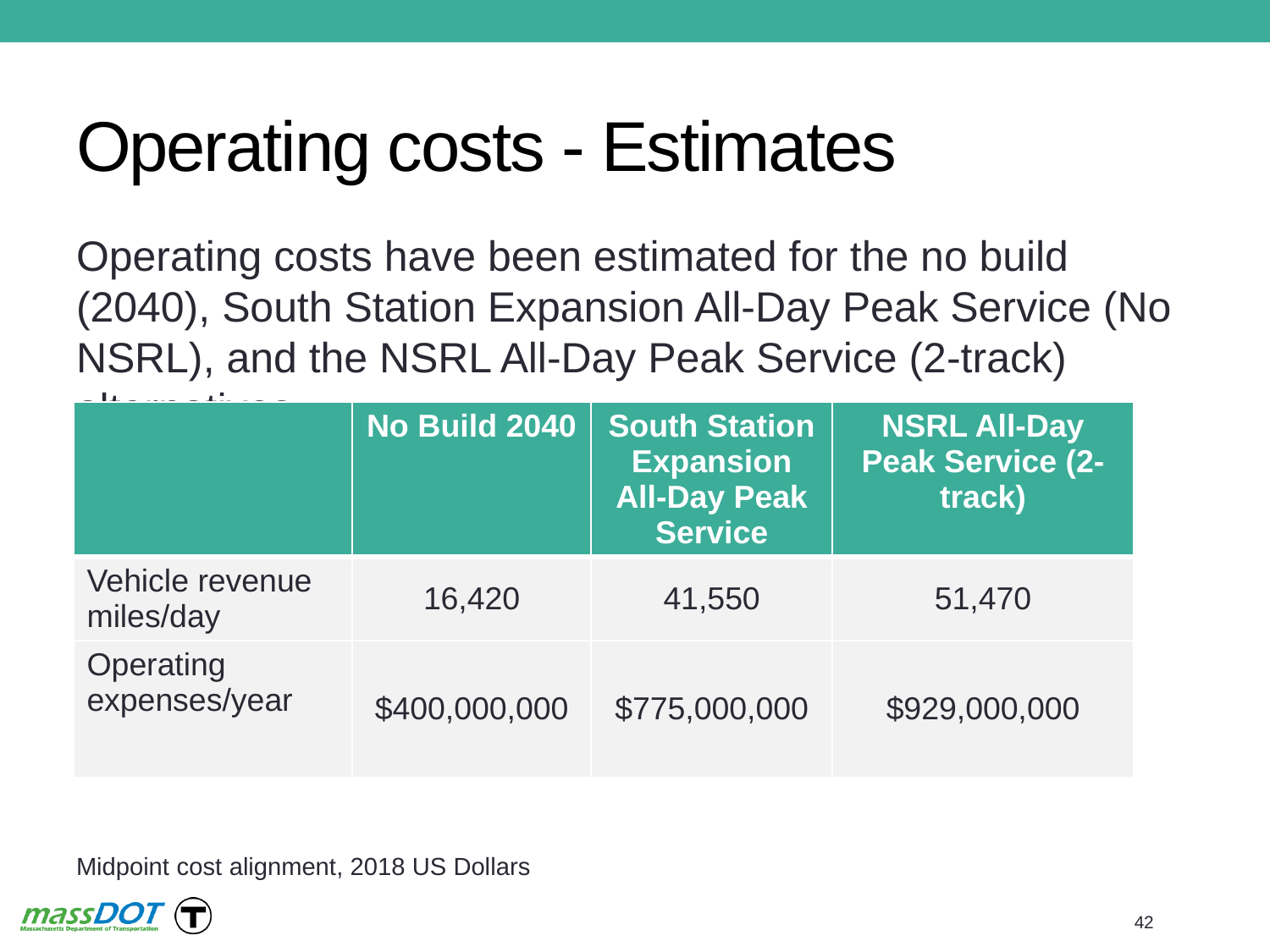

# Operating costs - Estimates
Operating costs have been estimated for the no build (2040), South Station Expansion All-Day Peak Service (No NSRL), and the NSRL All-Day Peak Service (2-track) alternatives

Midpoint cost alignment, 2018 US Dollars
|  | No Build 2040 | South Station Expansion All-Day Peak Service | NSRL All-Day Peak Service (2-track) |
| --- | --- | --- | --- |
| Vehicle revenue miles/day | 16,420 | 41,550 | 51,470 |
| Operating expenses/year | $400,000,000 | $775,000,000 | $929,000,000 |
42